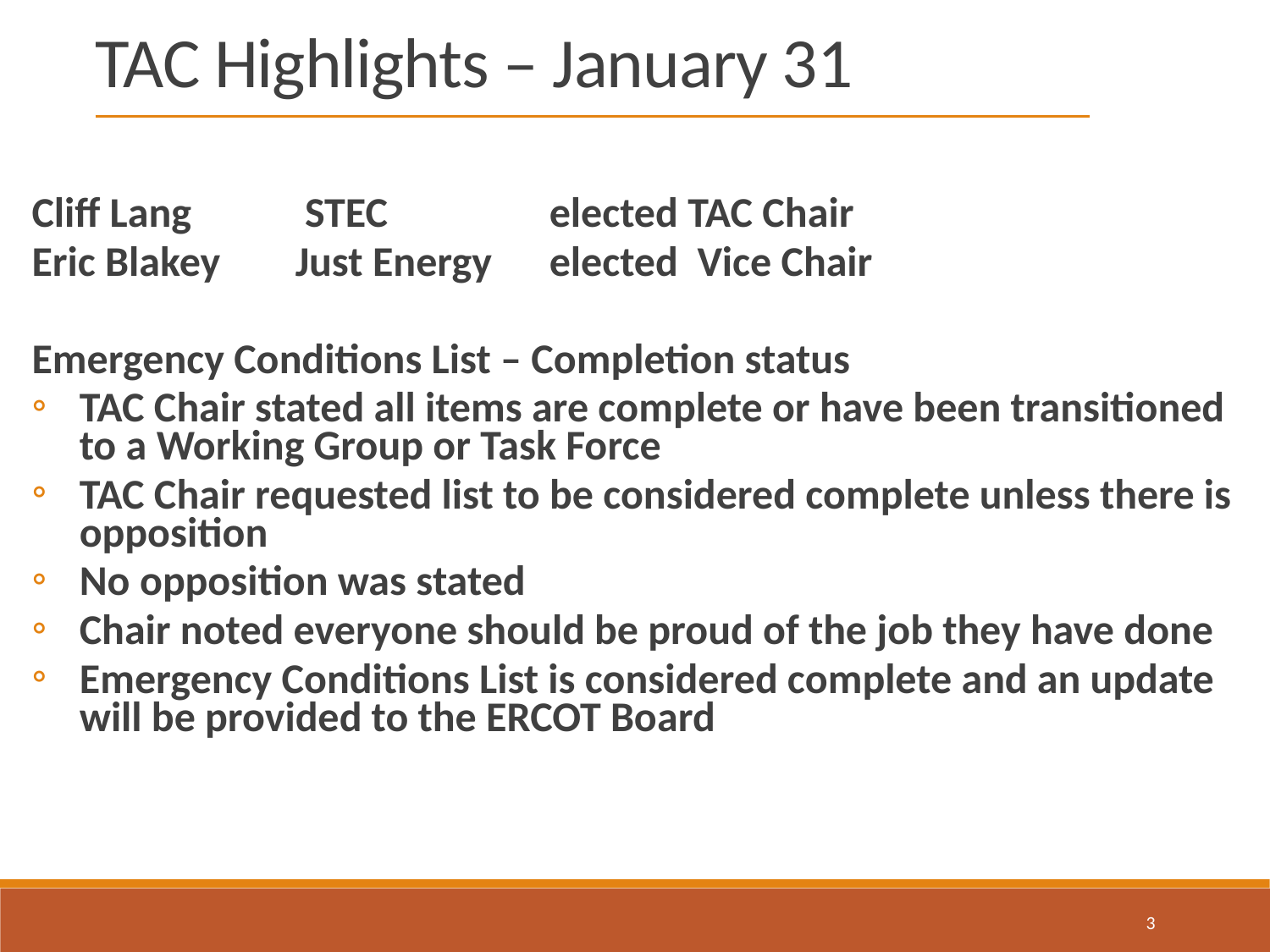

TAC Highlights – January 31

Cliff Lang	  STEC		 elected TAC Chair
Eric Blakey	 Just Energy	 elected  Vice Chair

Emergency Conditions List – Completion status
TAC Chair stated all items are complete or have been transitioned to a Working Group or Task Force
TAC Chair requested list to be considered complete unless there is opposition
No opposition was stated
Chair noted everyone should be proud of the job they have done
Emergency Conditions List is considered complete and an update will be provided to the ERCOT Board

3